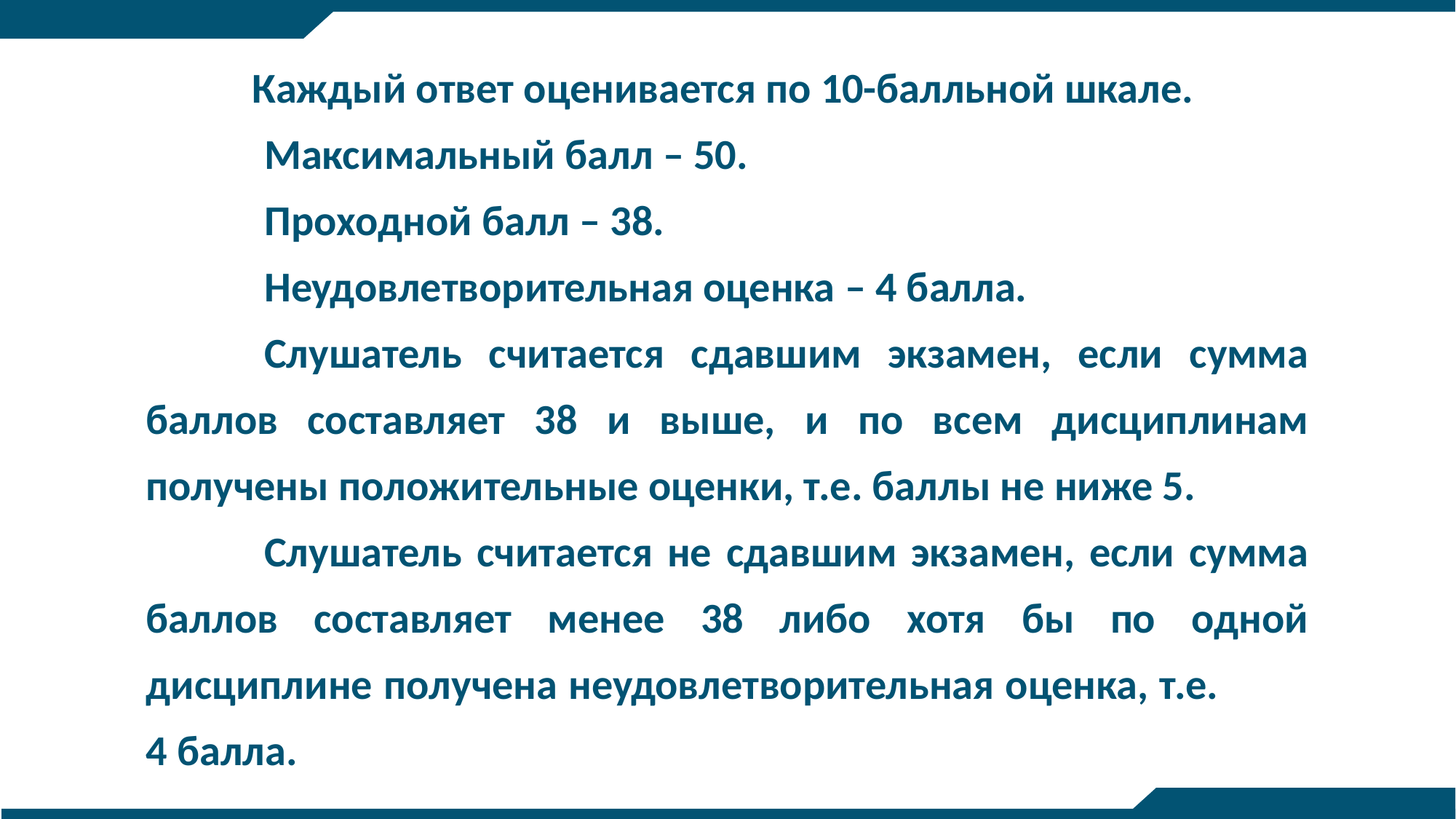

Каждый ответ оценивается по 10-балльной шкале.
Максимальный балл – 50.
Проходной балл – 38.
Неудовлетворительная оценка – 4 балла.
Слушатель считается сдавшим экзамен, если сумма баллов составляет 38 и выше, и по всем дисциплинам получены положительные оценки, т.е. баллы не ниже 5.
Слушатель считается не сдавшим экзамен, если сумма баллов составляет менее 38 либо хотя бы по одной дисциплине получена неудовлетворительная оценка, т.е.         4 балла.